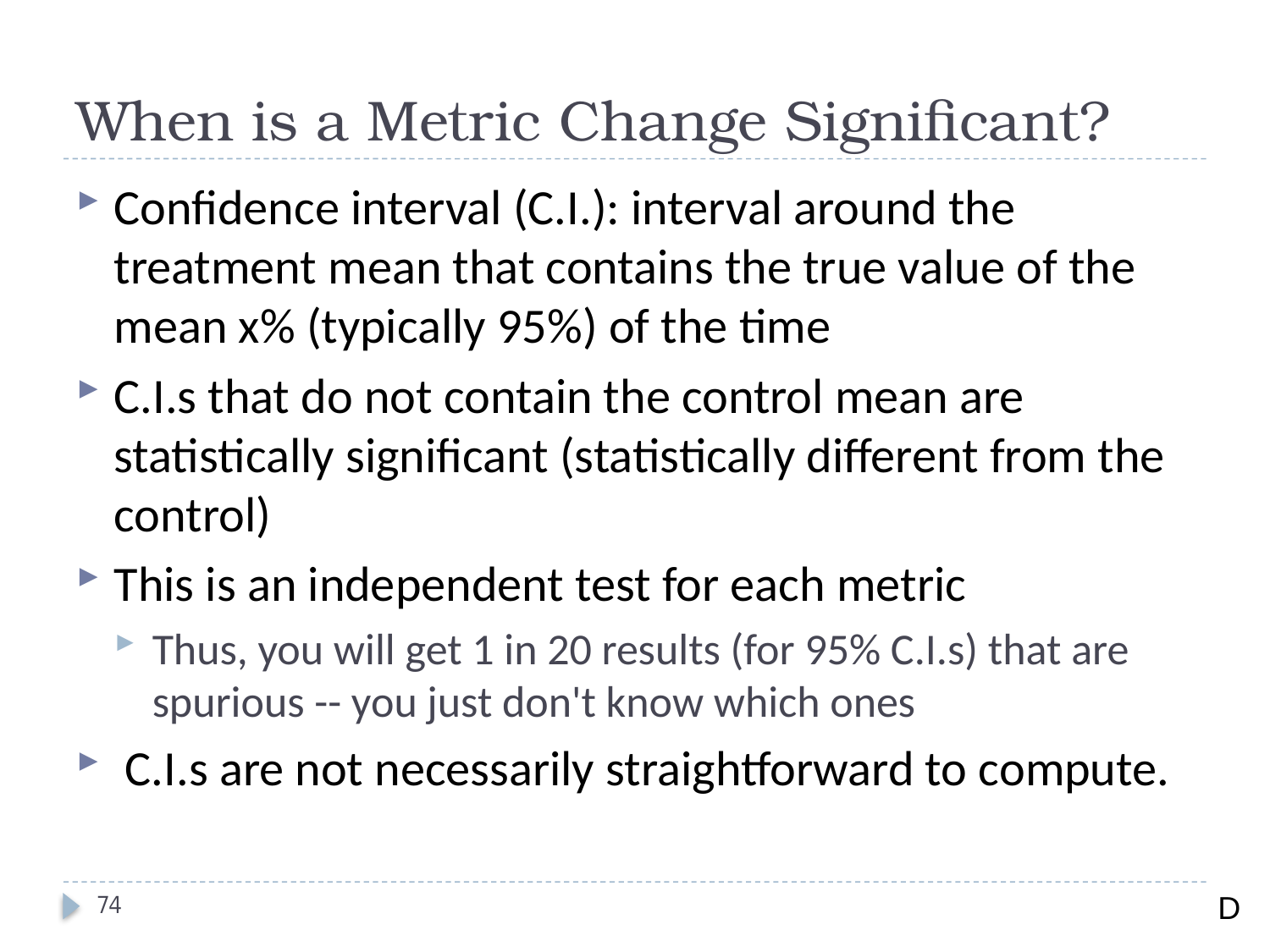

# When is a Metric Change Significant?
Confidence interval (C.I.): interval around the treatment mean that contains the true value of the mean x% (typically 95%) of the time
C.I.s that do not contain the control mean are statistically significant (statistically different from the control)
This is an independent test for each metric
Thus, you will get 1 in 20 results (for 95% C.I.s) that are spurious -- you just don't know which ones
 C.I.s are not necessarily straightforward to compute.

D
74